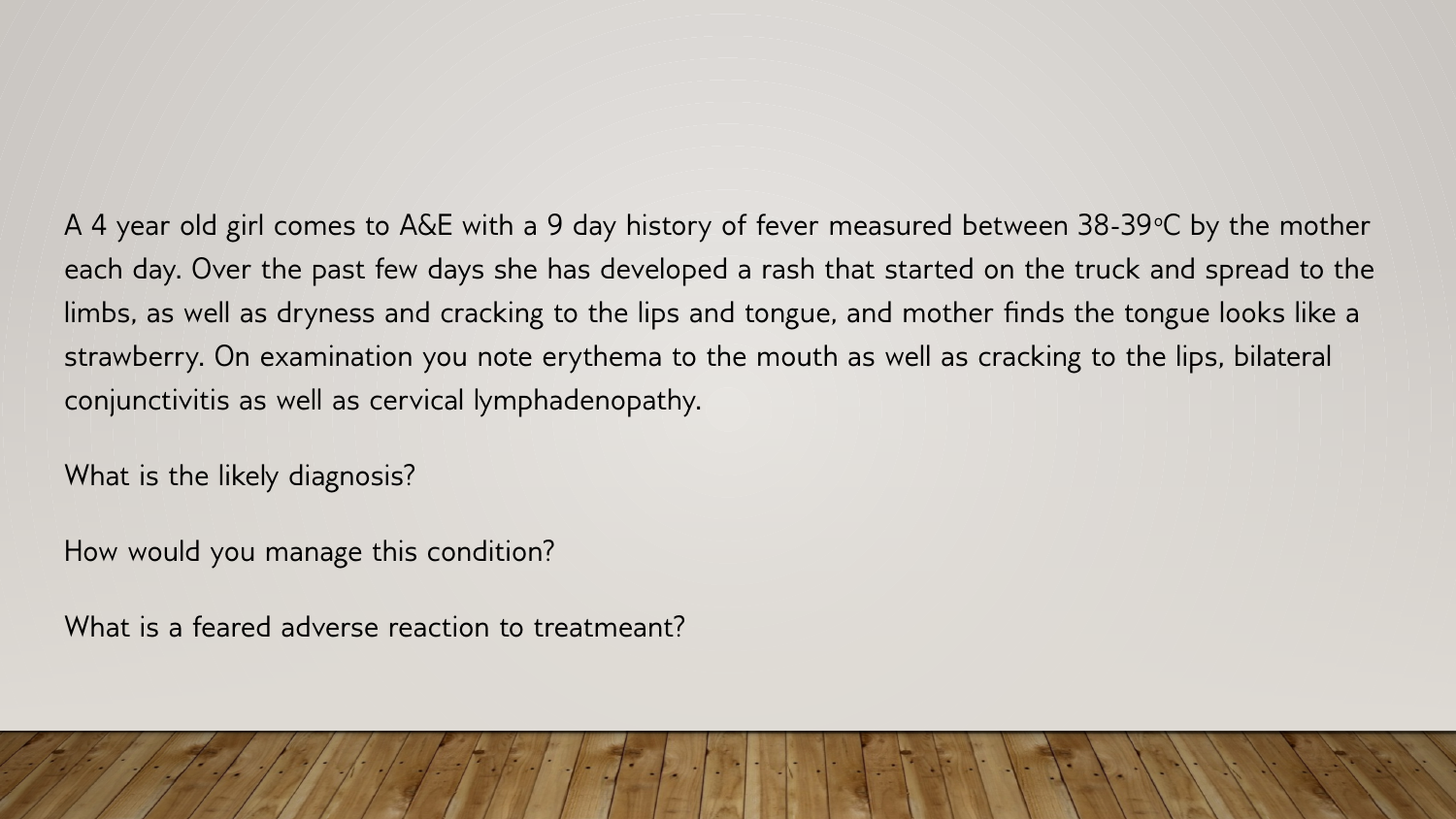

#
A 4 year old girl comes to A&E with a 9 day history of fever measured between 38-39oC by the mother each day. Over the past few days she has developed a rash that started on the truck and spread to the limbs, as well as dryness and cracking to the lips and tongue, and mother finds the tongue looks like a strawberry. On examination you note erythema to the mouth as well as cracking to the lips, bilateral conjunctivitis as well as cervical lymphadenopathy.
What is the likely diagnosis?
How would you manage this condition?
What is a feared adverse reaction to treatmeant?